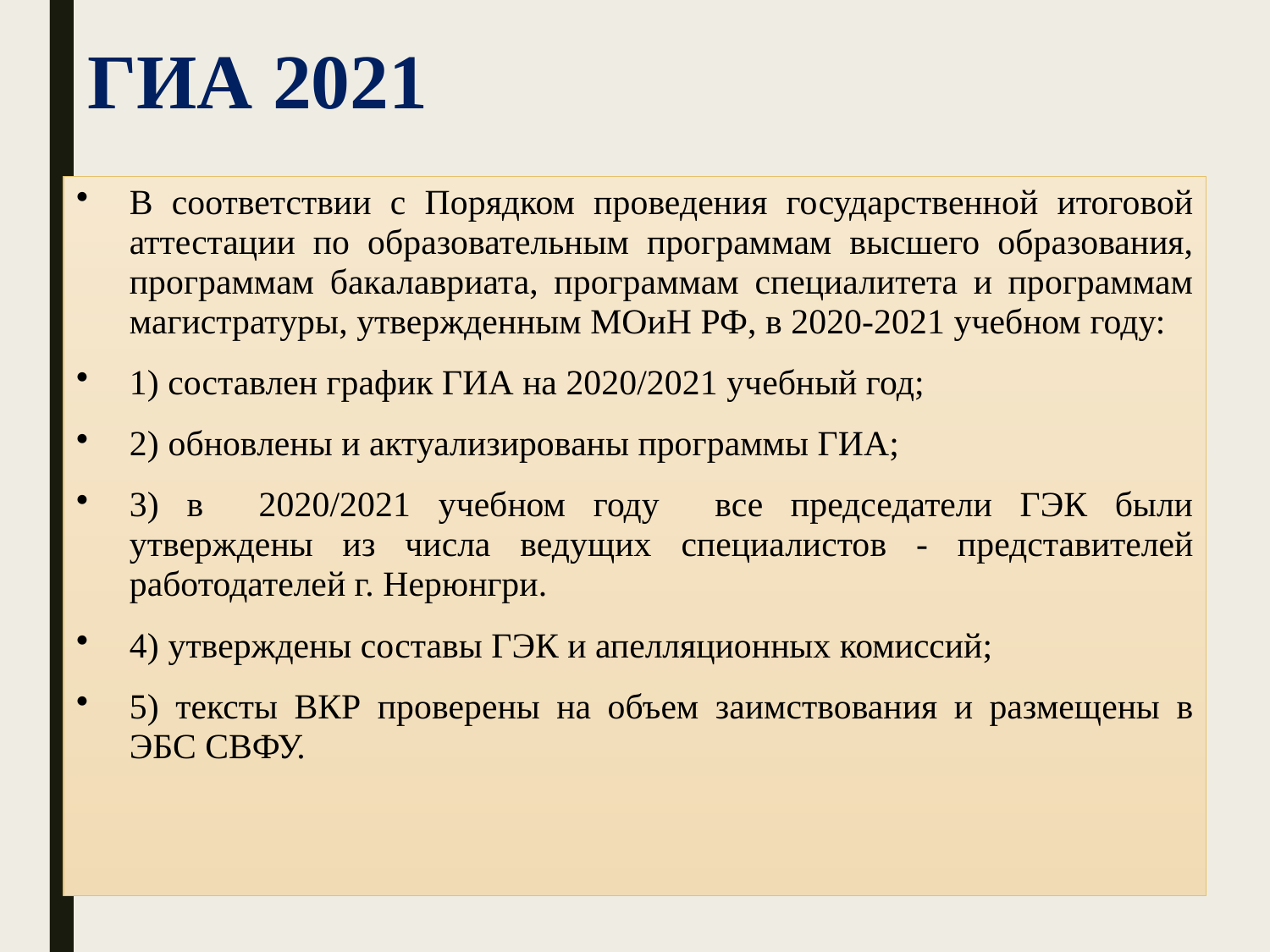

# ГИА 2021
В соответствии с Порядком проведения государственной итоговой аттестации по образовательным программам высшего образования, программам бакалавриата, программам специалитета и программам магистратуры, утвержденным МОиН РФ, в 2020-2021 учебном году:
1) составлен график ГИА на 2020/2021 учебный год;
2) обновлены и актуализированы программы ГИА;
3) в  2020/2021 учебном году  все председатели ГЭК были утверждены из числа ведущих специалистов - представителей работодателей г. Нерюнгри.
4) утверждены составы ГЭК и апелляционных комиссий;
5) тексты ВКР проверены на объем заимствования и размещены в ЭБС СВФУ.